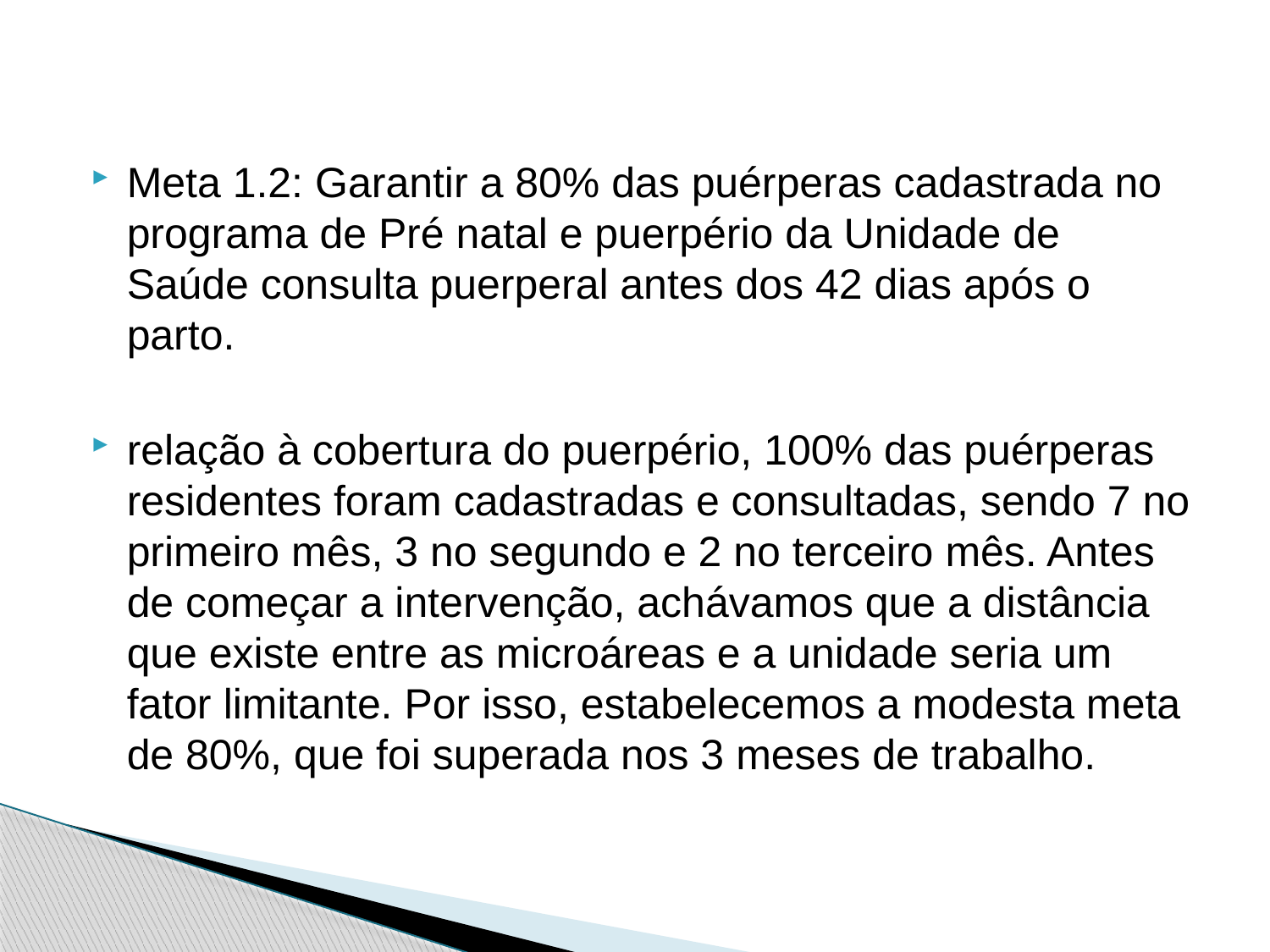

Meta 1.2: Garantir a 80% das puérperas cadastrada no programa de Pré natal e puerpério da Unidade de Saúde consulta puerperal antes dos 42 dias após o parto.

relação à cobertura do puerpério, 100% das puérperas residentes foram cadastradas e consultadas, sendo 7 no primeiro mês, 3 no segundo e 2 no terceiro mês. Antes de começar a intervenção, achávamos que a distância que existe entre as microáreas e a unidade seria um fator limitante. Por isso, estabelecemos a modesta meta de 80%, que foi superada nos 3 meses de trabalho.